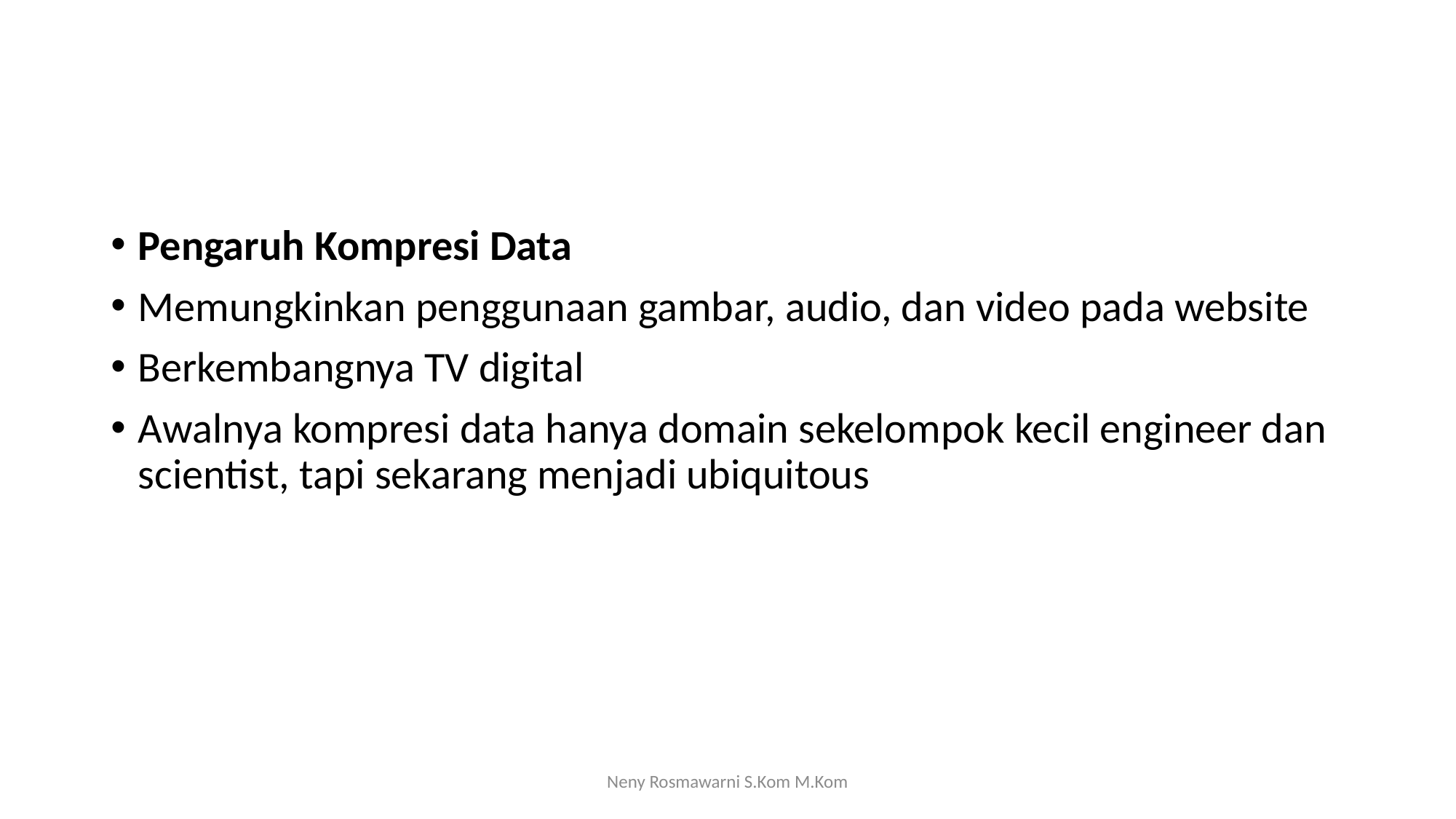

#
Pengaruh Kompresi Data
Memungkinkan penggunaan gambar, audio, dan video pada website
Berkembangnya TV digital
Awalnya kompresi data hanya domain sekelompok kecil engineer dan scientist, tapi sekarang menjadi ubiquitous

Neny Rosmawarni S.Kom M.Kom